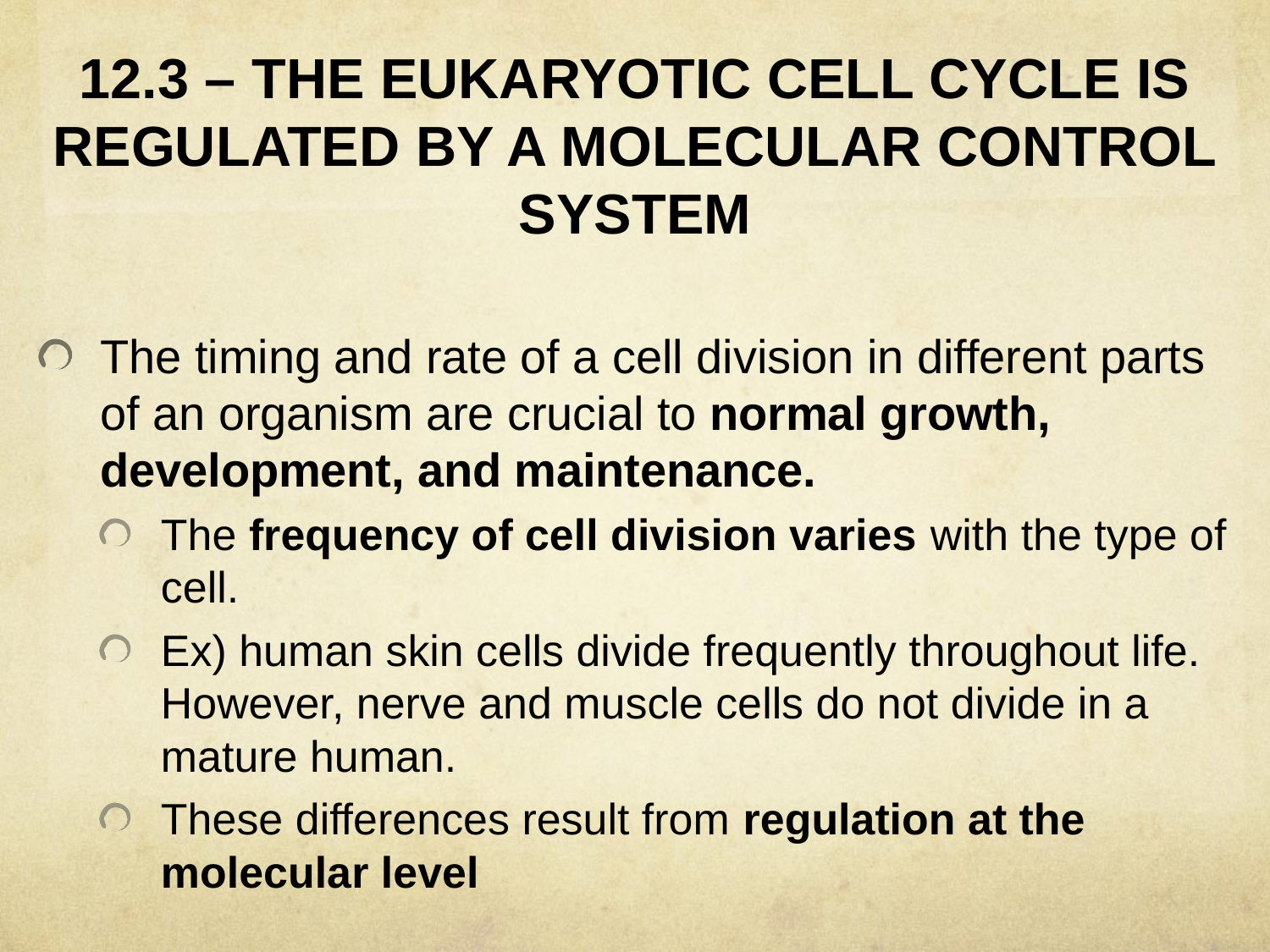

# 12.3 – THE EUKARYOTIC CELL CYCLE IS REGULATED BY A MOLECULAR CONTROL SYSTEM
The timing and rate of a cell division in different parts of an organism are crucial to normal growth, development, and maintenance.
The frequency of cell division varies with the type of cell.
Ex) human skin cells divide frequently throughout life. However, nerve and muscle cells do not divide in a mature human.
These differences result from regulation at the molecular level